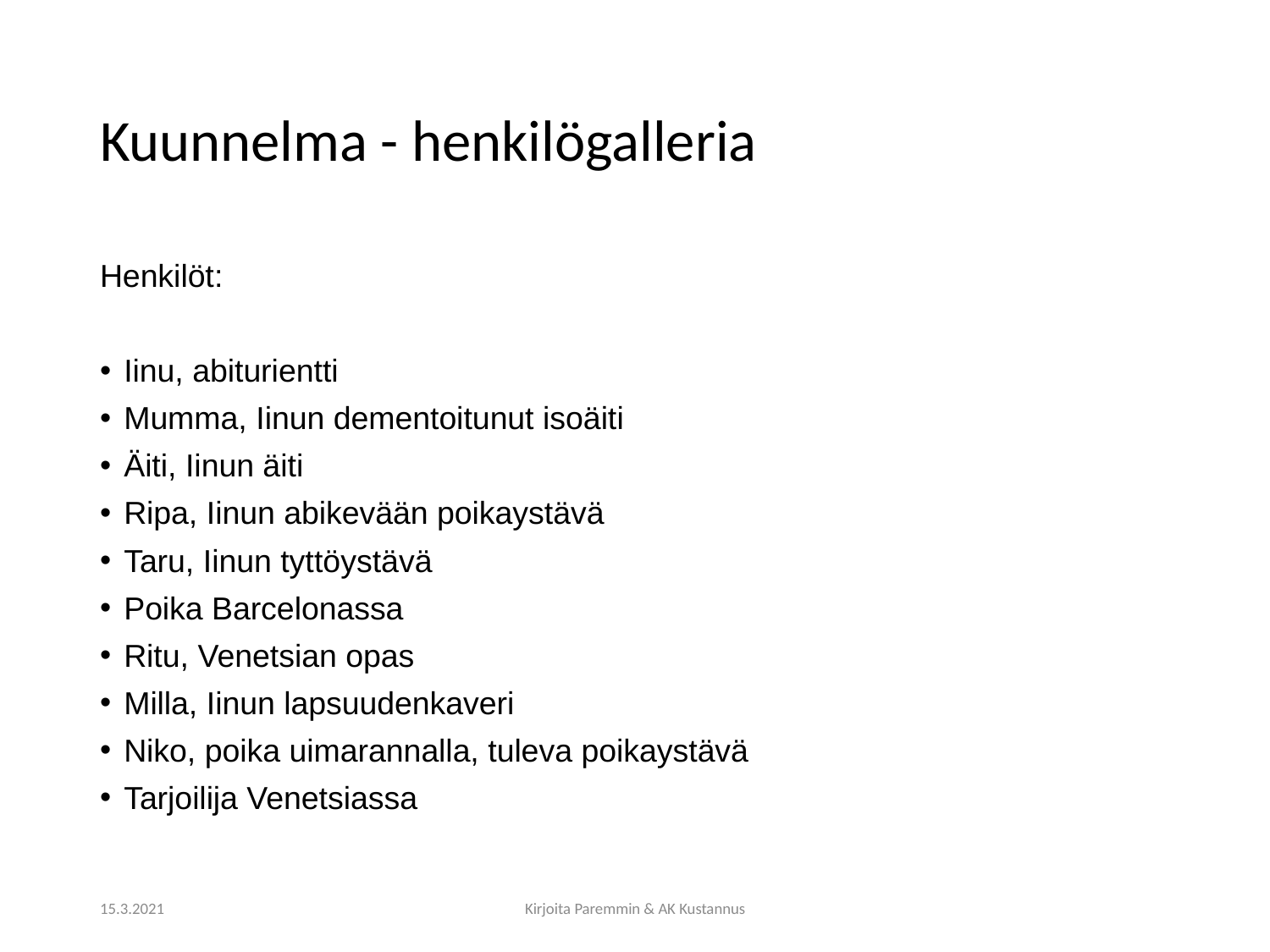

# Kuunnelma - henkilögalleria
Henkilöt:

Iinu, abiturientti
Mumma, Iinun dementoitunut isoäiti
Äiti, Iinun äiti
Ripa, Iinun abikevään poikaystävä
Taru, Iinun tyttöystävä
Poika Barcelonassa
Ritu, Venetsian opas
Milla, Iinun lapsuudenkaveri
Niko, poika uimarannalla, tuleva poikaystävä
Tarjoilija Venetsiassa
15.3.2021
Kirjoita Paremmin & AK Kustannus